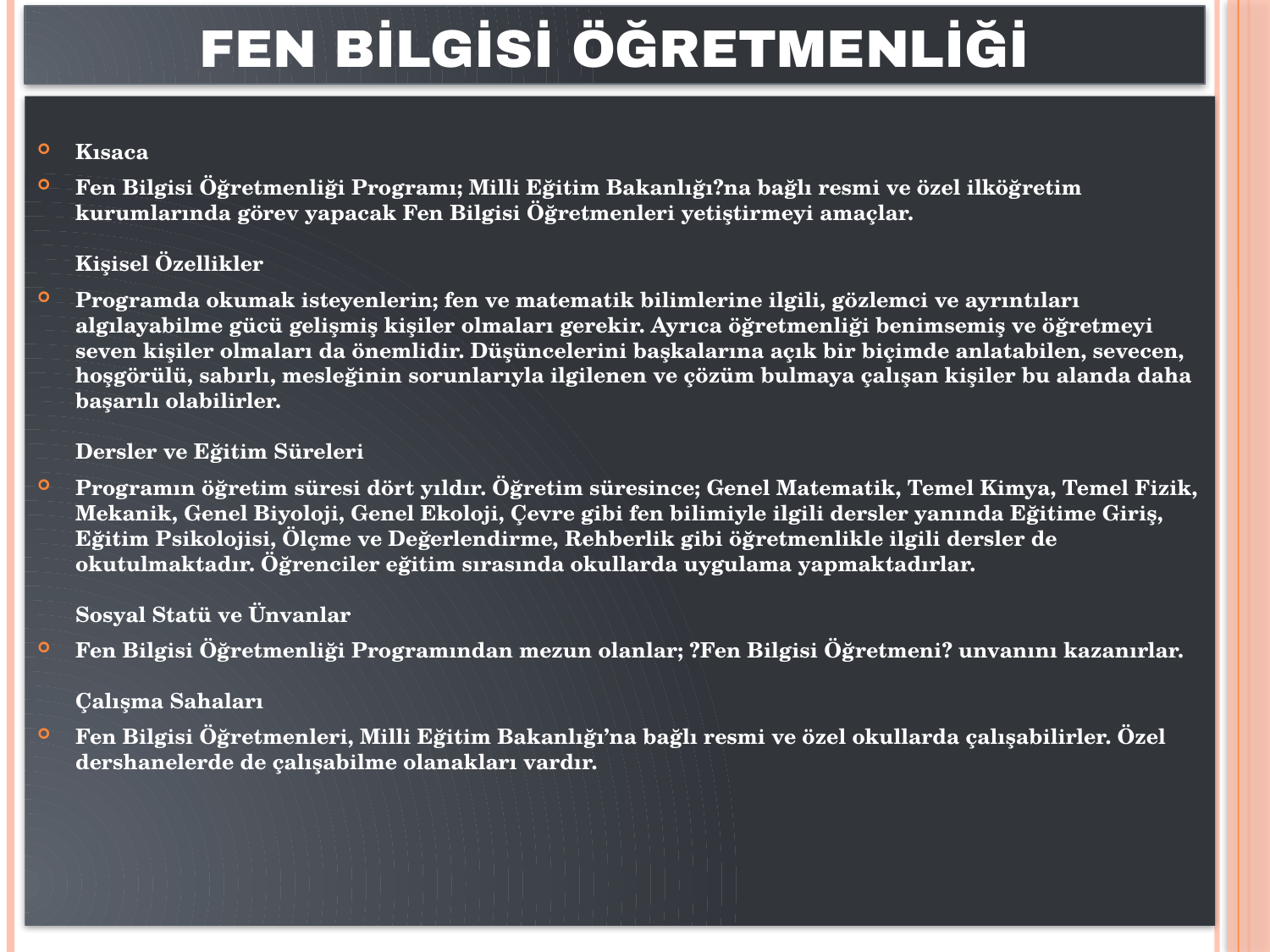

# FEN BİLGİSİ ÖĞRETMENLİĞİ

Kısaca
Fen Bilgisi Öğretmenliği Programı; Milli Eğitim Bakanlığı?na bağlı resmi ve özel ilköğretim kurumlarında görev yapacak Fen Bilgisi Öğretmenleri yetiştirmeyi amaçlar.
Kişisel Özellikler
Programda okumak isteyenlerin; fen ve matematik bilimlerine ilgili, gözlemci ve ayrıntıları algılayabilme gücü gelişmiş kişiler olmaları gerekir. Ayrıca öğretmenliği benimsemiş ve öğretmeyi seven kişiler olmaları da önemlidir. Düşüncelerini başkalarına açık bir biçimde anlatabilen, sevecen, hoşgörülü, sabırlı, mesleğinin sorunlarıyla ilgilenen ve çözüm bulmaya çalışan kişiler bu alanda daha başarılı olabilirler.
Dersler ve Eğitim Süreleri
Programın öğretim süresi dört yıldır. Öğretim süresince; Genel Matematik, Temel Kimya, Temel Fizik, Mekanik, Genel Biyoloji, Genel Ekoloji, Çevre gibi fen bilimiyle ilgili dersler yanında Eğitime Giriş, Eğitim Psikolojisi, Ölçme ve Değerlendirme, Rehberlik gibi öğretmenlikle ilgili dersler de okutulmaktadır. Öğrenciler eğitim sırasında okullarda uygulama yapmaktadırlar.
Sosyal Statü ve Ünvanlar
Fen Bilgisi Öğretmenliği Programından mezun olanlar; ?Fen Bilgisi Öğretmeni? unvanını kazanırlar. 
Çalışma Sahaları
Fen Bilgisi Öğretmenleri, Milli Eğitim Bakanlığı’na bağlı resmi ve özel okullarda çalışabilirler. Özel dershanelerde de çalışabilme olanakları vardır.